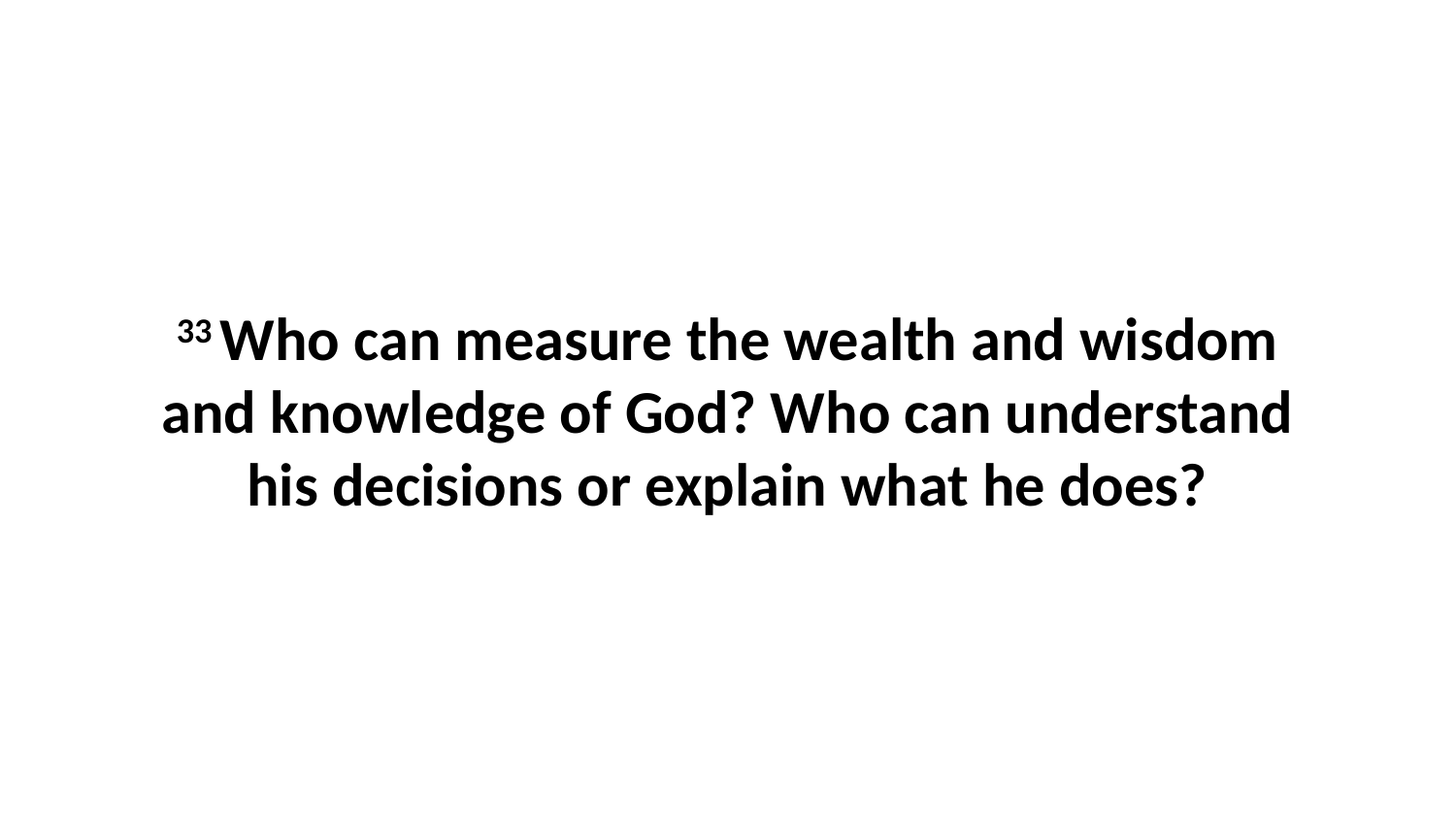

33 Who can measure the wealth and wisdom and knowledge of God? Who can understand his decisions or explain what he does?